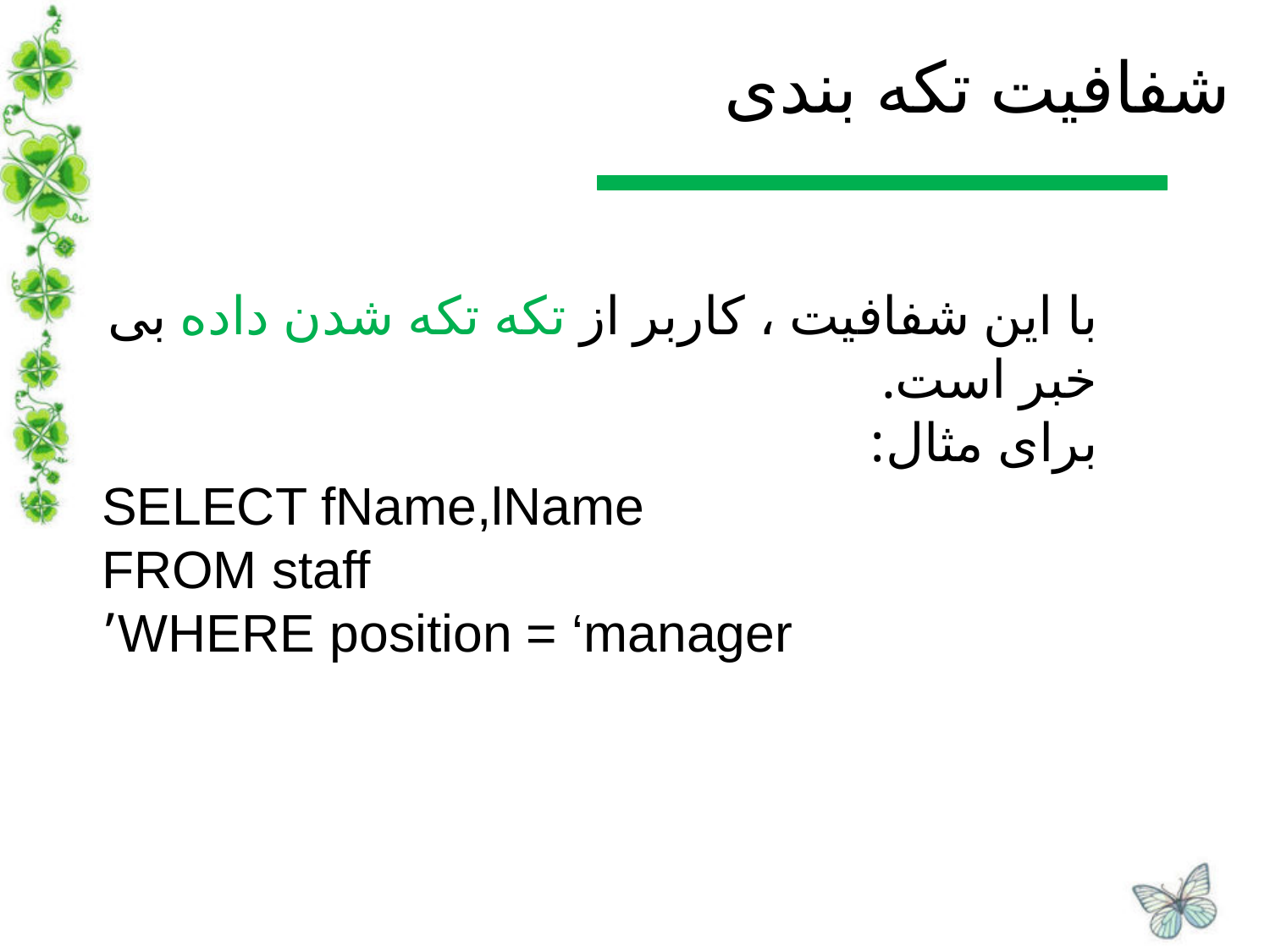

# شفافیت تکه بندی

با این شفافیت ، کاربر از تکه تکه شدن داده بی خبر است.
برای مثال:
SELECT fName,lName
FROM staff
WHERE position = ‘manager’